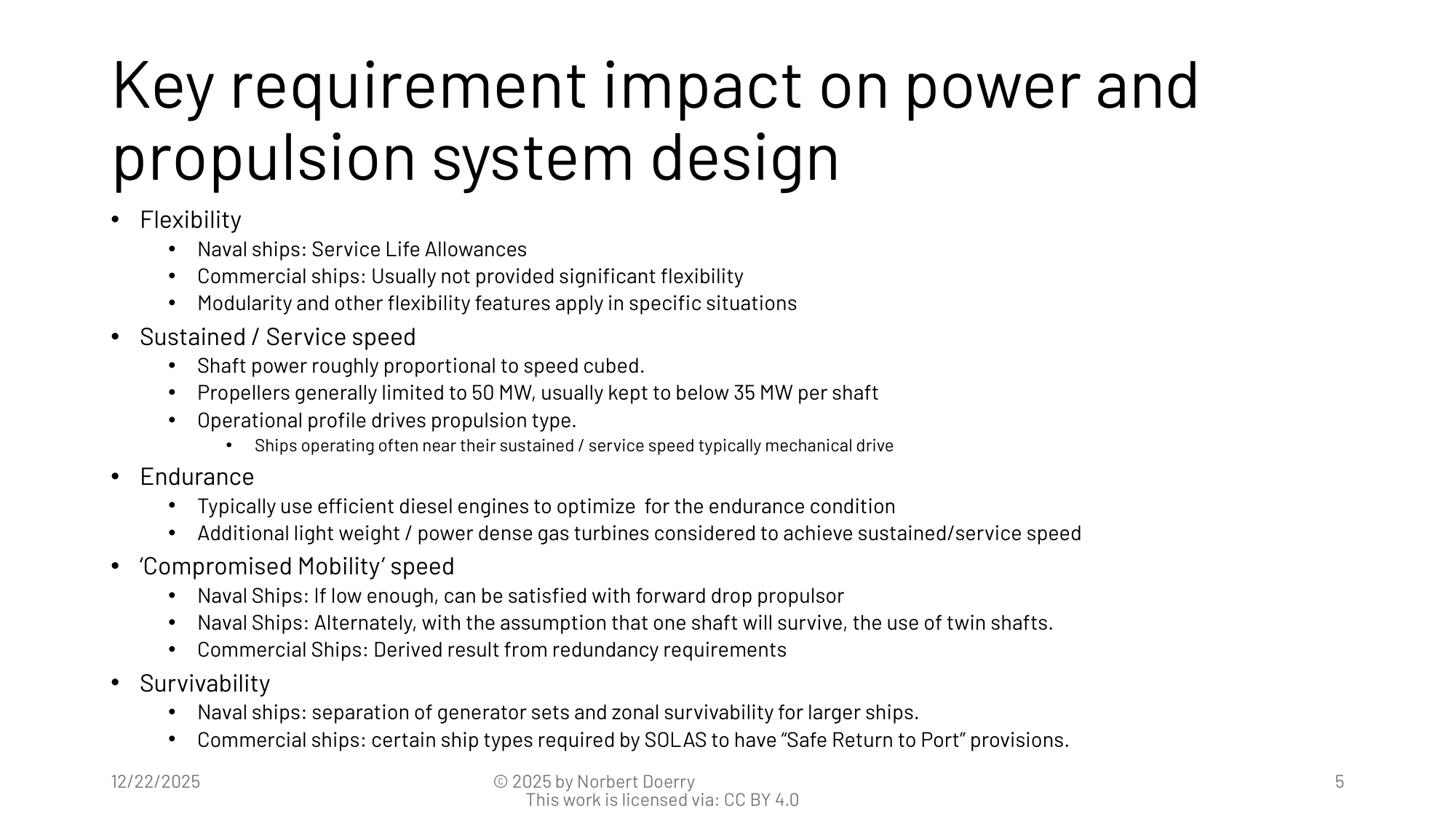

# Key requirement impact on power and propulsion system design
Flexibility
Naval ships: Service Life Allowances
Commercial ships: Usually not provided significant flexibility
Modularity and other flexibility features apply in specific situations
Sustained / Service speed
Shaft power roughly proportional to speed cubed.
Propellers generally limited to 50 MW, usually kept to below 35 MW per shaft
Operational profile drives propulsion type.
Ships operating often near their sustained / service speed typically mechanical drive
Endurance
Typically use efficient diesel engines to optimize  for the endurance condition
Additional light weight / power dense gas turbines considered to achieve sustained/service speed
‘Compromised Mobility’ speed
Naval Ships: If low enough, can be satisfied with forward drop propulsor
Naval Ships: Alternately, with the assumption that one shaft will survive, the use of twin shafts.
Commercial Ships: Derived result from redundancy requirements
Survivability
Naval ships: separation of generator sets and zonal survivability for larger ships.
Commercial ships: certain ship types required by SOLAS to have “Safe Return to Port” provisions.
12/22/2025
© 2025 by Norbert Doerry                                                                                  This work is licensed via: CC BY 4.0
5